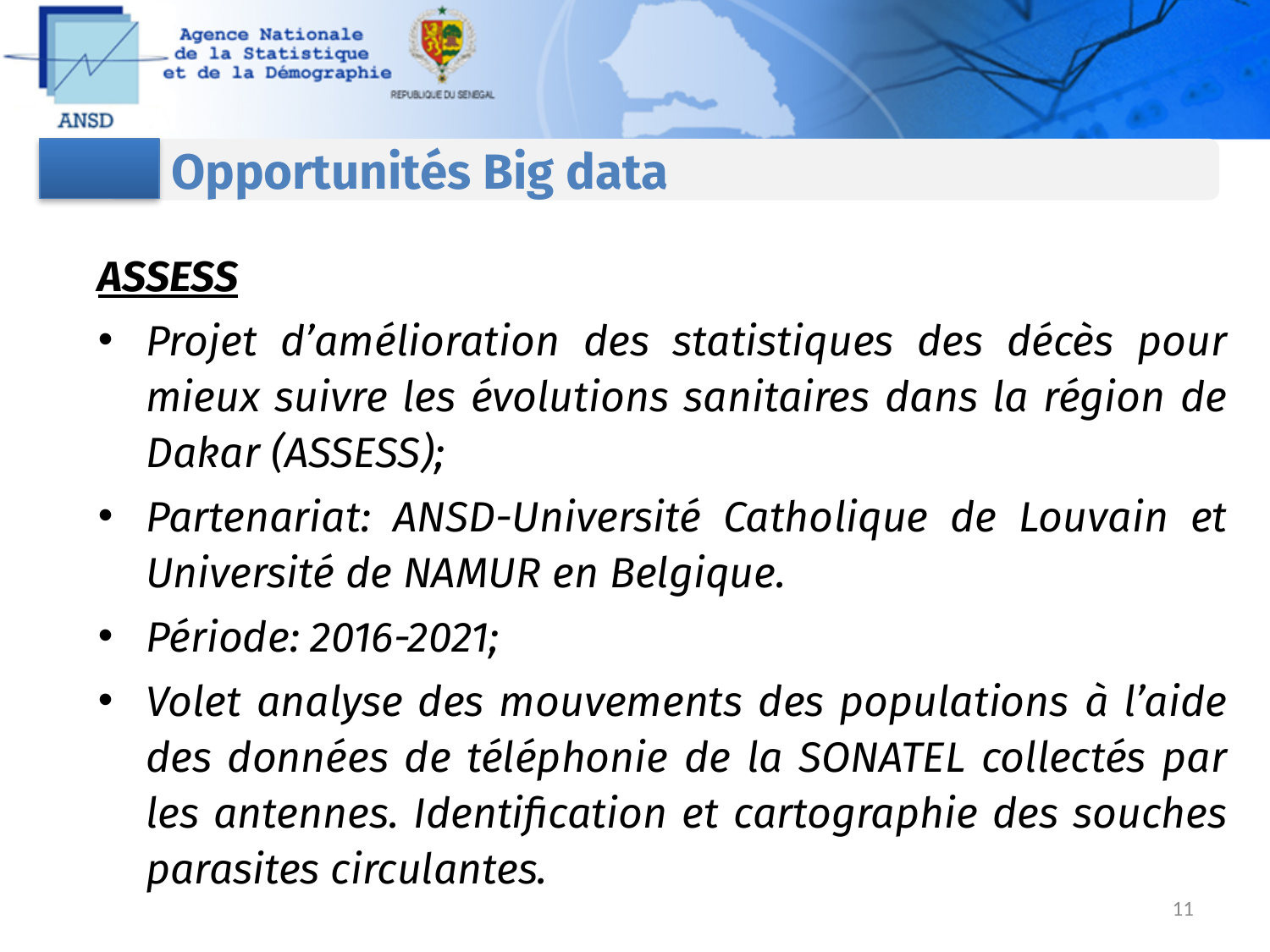

Opportunités Big data
ASSESS
Projet d’amélioration des statistiques des décès pour mieux suivre les évolutions sanitaires dans la région de Dakar (ASSESS);
Partenariat: ANSD-Université Catholique de Louvain et Université de NAMUR en Belgique.
Période: 2016-2021;
Volet analyse des mouvements des populations à l’aide des données de téléphonie de la SONATEL collectés par les antennes. Identification et cartographie des souches parasites circulantes.

11